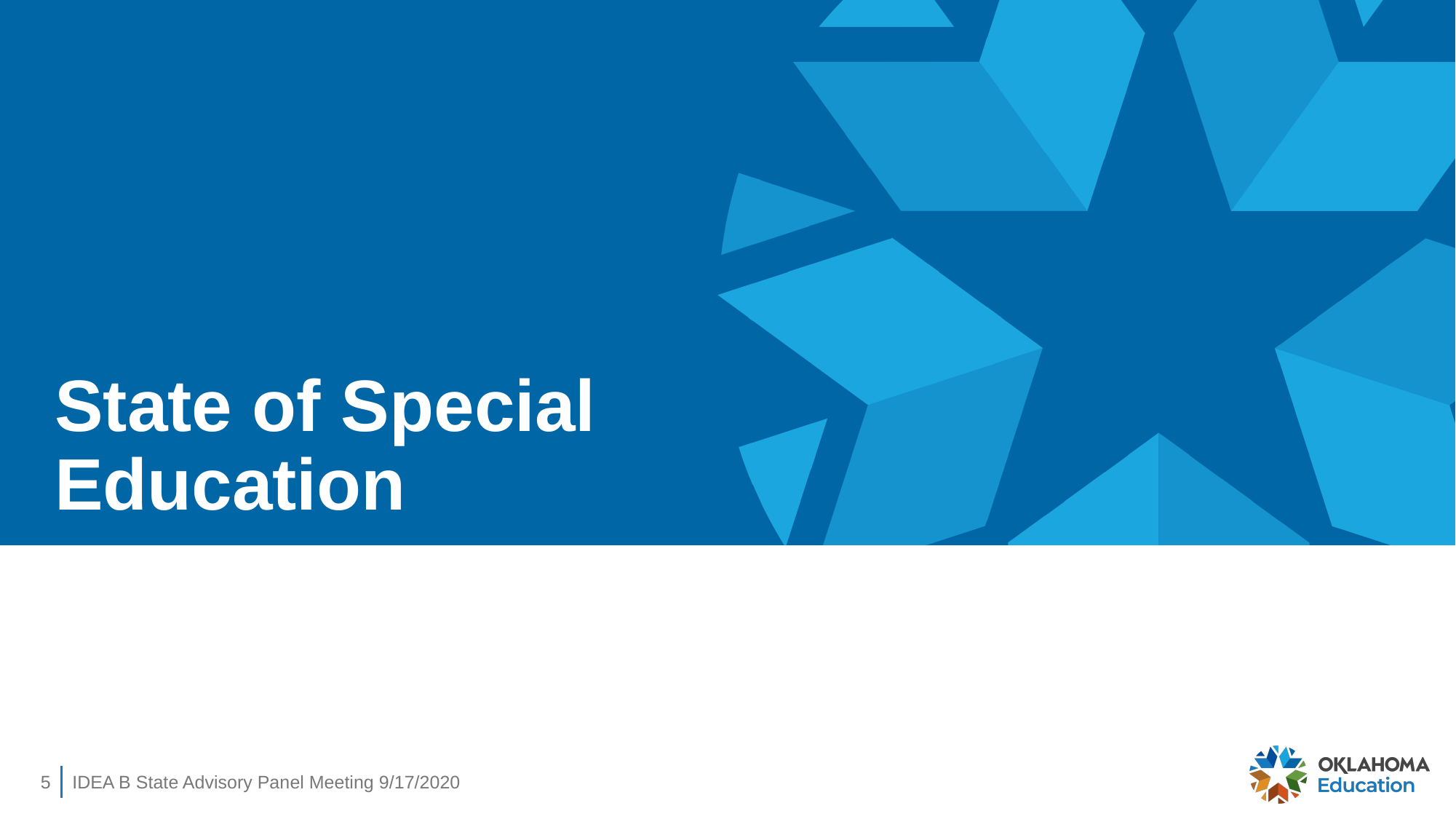

# State of Special Education
5
IDEA B State Advisory Panel Meeting 9/17/2020